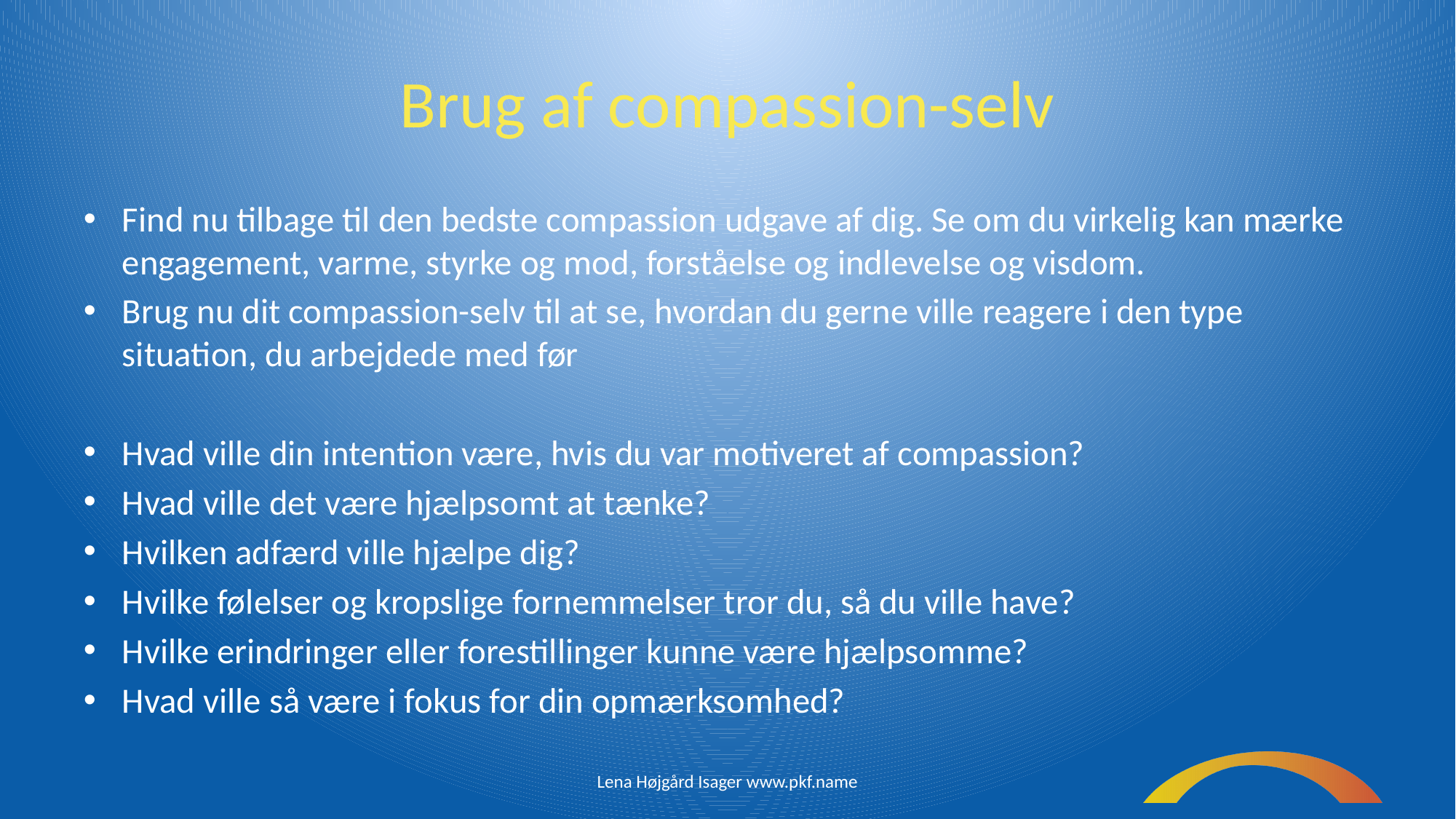

# Brug af compassion-selv
Find nu tilbage til den bedste compassion udgave af dig. Se om du virkelig kan mærke engagement, varme, styrke og mod, forståelse og indlevelse og visdom.
Brug nu dit compassion-selv til at se, hvordan du gerne ville reagere i den type situation, du arbejdede med før

Hvad ville din intention være, hvis du var motiveret af compassion?
Hvad ville det være hjælpsomt at tænke?
Hvilken adfærd ville hjælpe dig?
Hvilke følelser og kropslige fornemmelser tror du, så du ville have?
Hvilke erindringer eller forestillinger kunne være hjælpsomme?
Hvad ville så være i fokus for din opmærksomhed?
Lena Højgård Isager www.pkf.name